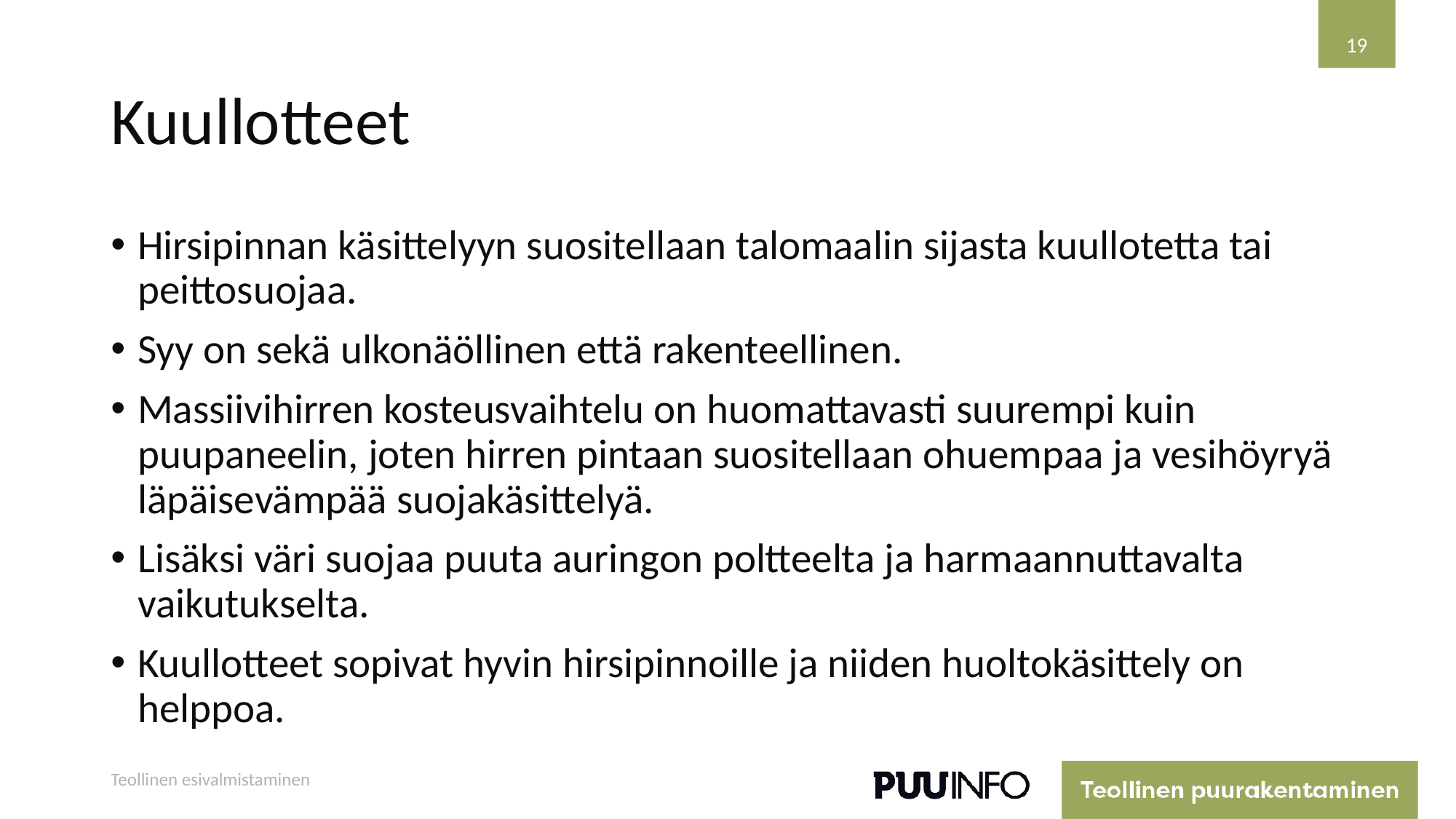

19
# Kuullotteet
Hirsipinnan käsittelyyn suositellaan talomaalin sijasta kuullotetta tai peittosuojaa.
Syy on sekä ulkonäöllinen että rakenteellinen.
Massiivihirren kosteusvaihtelu on huomattavasti suurempi kuin puupaneelin, joten hirren pintaan suositellaan ohuempaa ja vesihöyryä läpäisevämpää suojakäsittelyä.
Lisäksi väri suojaa puuta auringon poltteelta ja harmaannuttavalta vaikutukselta.
Kuullotteet sopivat hyvin hirsipinnoille ja niiden huoltokäsittely on helppoa.

Teollinen esivalmistaminen